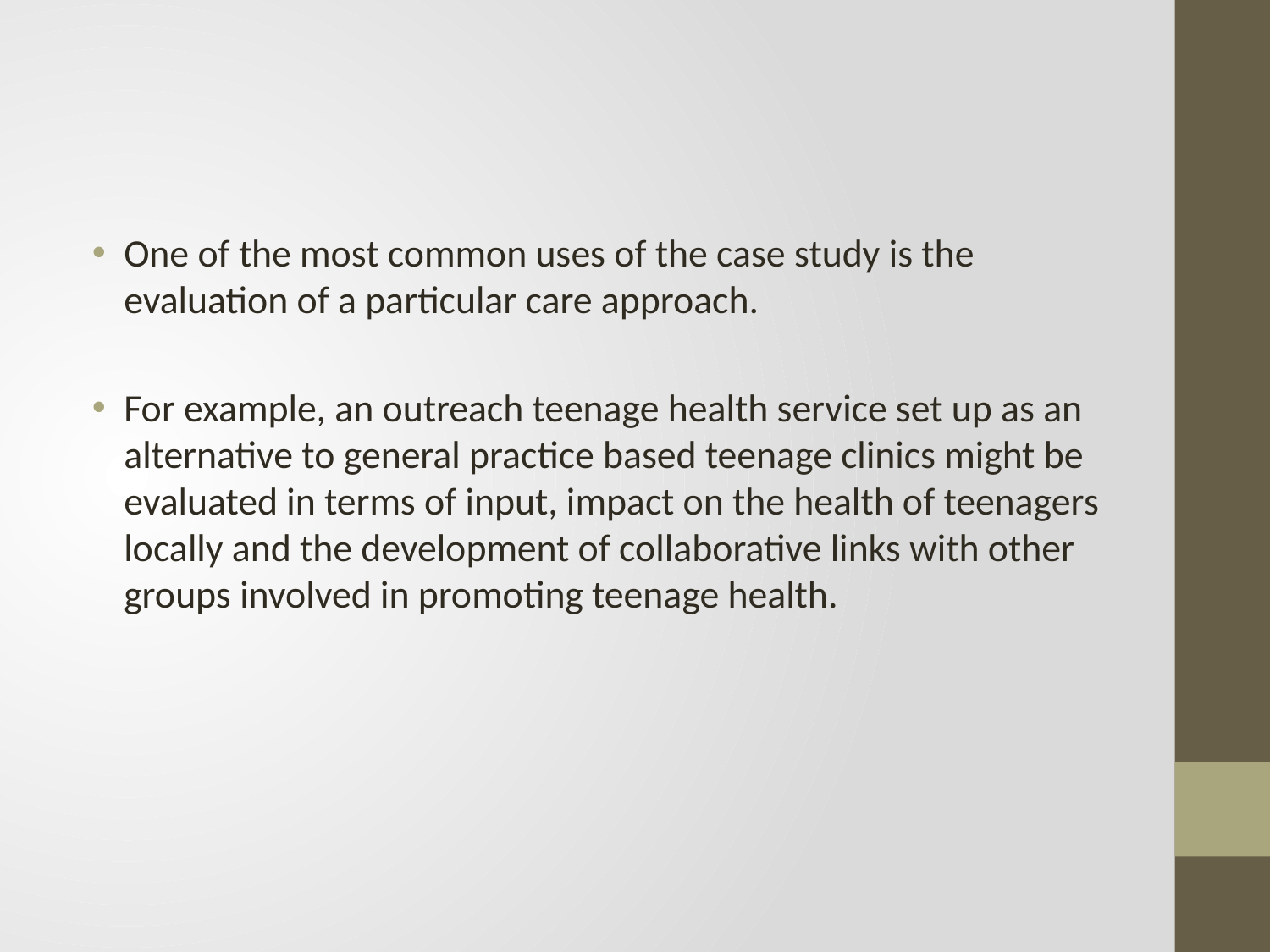

#
One of the most common uses of the case study is the evaluation of a particular care approach.

For example, an outreach teenage health service set up as an alternative to general practice based teenage clinics might be evaluated in terms of input, impact on the health of teenagers locally and the development of collaborative links with other groups involved in promoting teenage health.